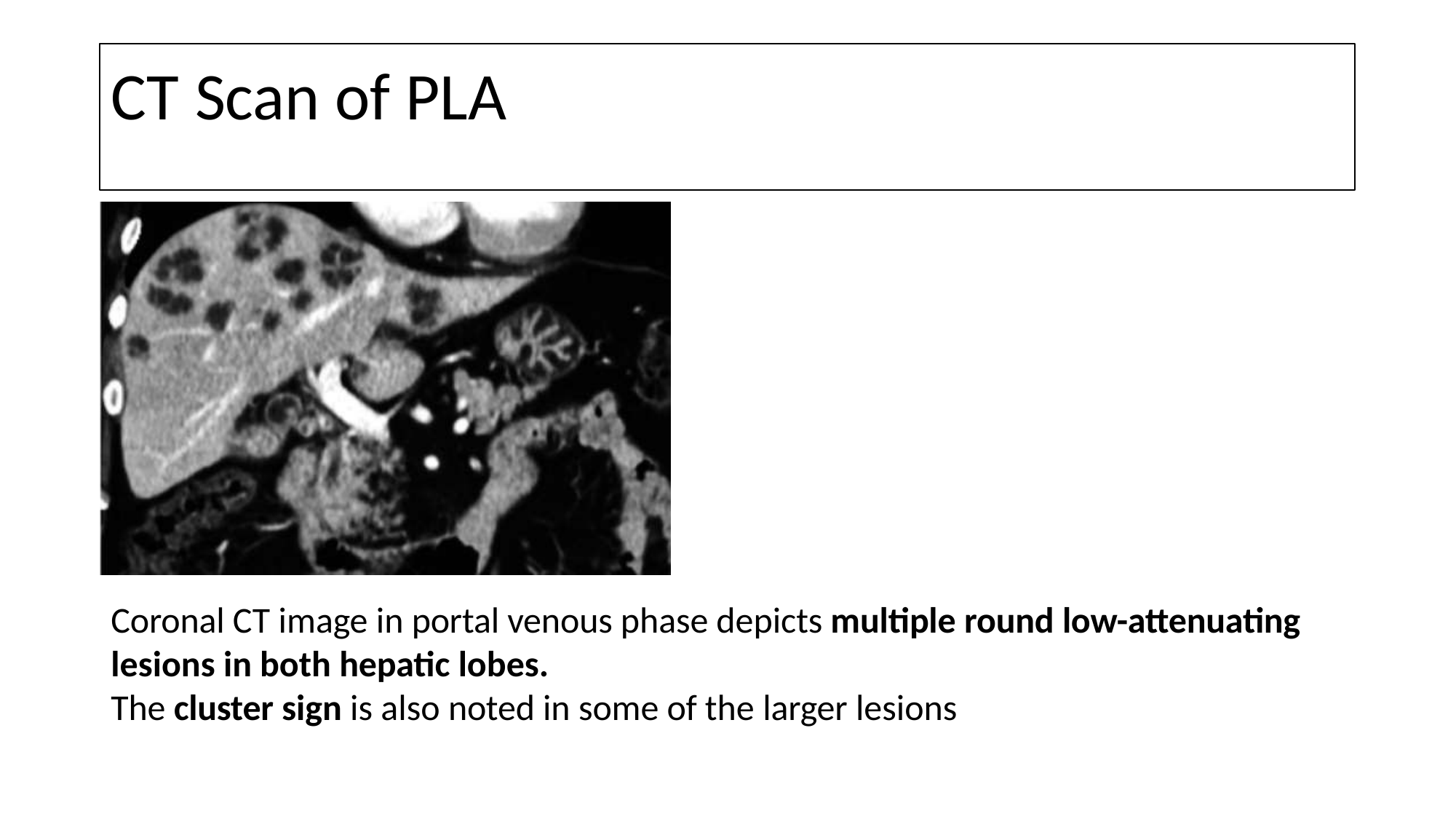

# CT Scan of PLA

Coronal CT image in portal venous phase depicts multiple round low-attenuating
lesions in both hepatic lobes.
The cluster sign is also noted in some of the larger lesions